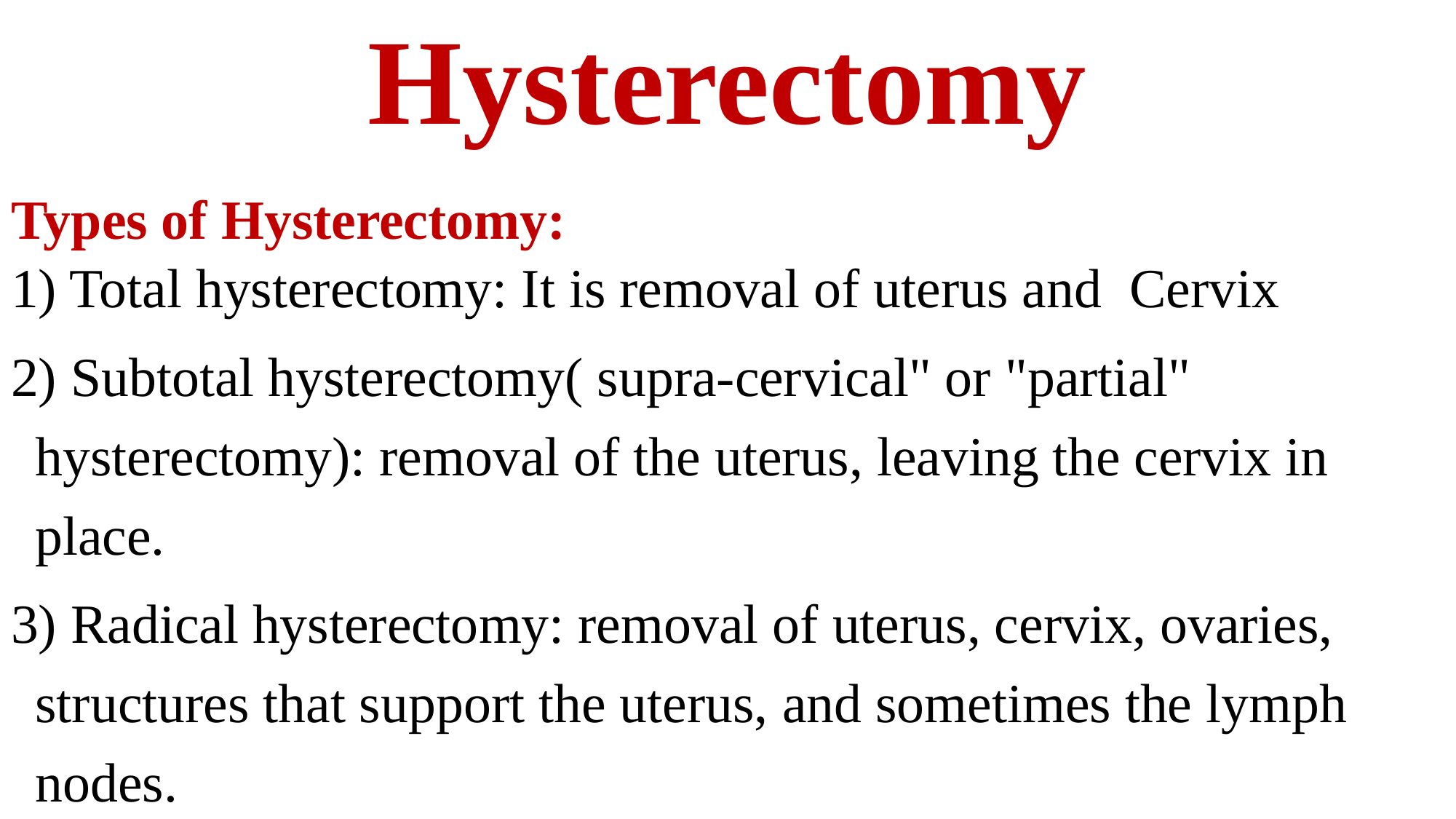

# Hysterectomy
Types of Hysterectomy:
1) Total hysterectomy: It is removal of uterus and  Cervix
2) Subtotal hysterectomy( supra-cervical" or "partial" hysterectomy): removal of the uterus, leaving the cervix in place.
3) Radical hysterectomy: removal of uterus, cervix, ovaries, structures that support the uterus, and sometimes the lymph nodes.